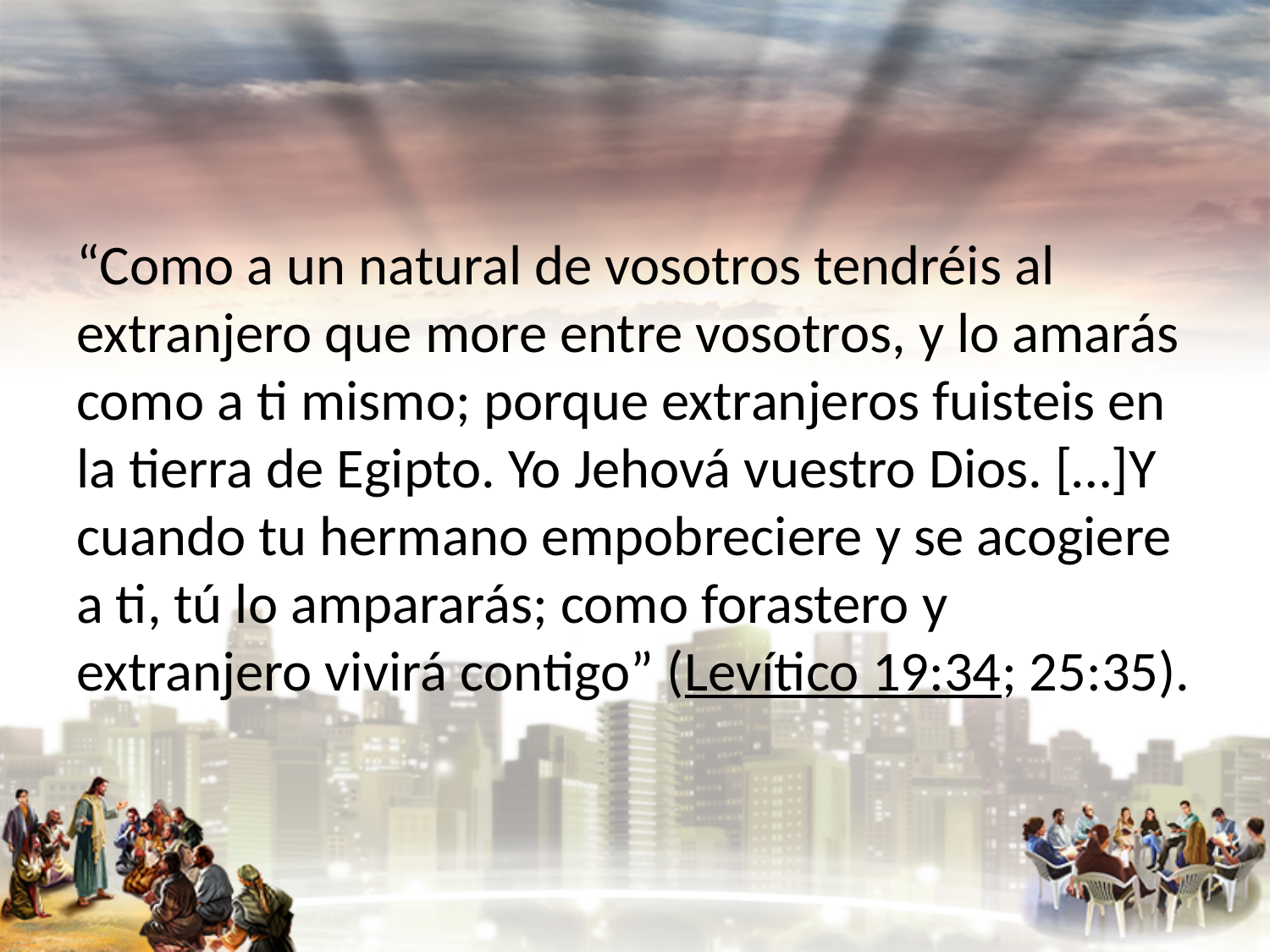

#
“Como a un natural de vosotros tendréis al extranjero que more entre vosotros, y lo amarás como a ti mismo; porque extranjeros fuisteis en la tierra de Egipto. Yo Jehová vuestro Dios. […]Y cuando tu hermano empobreciere y se acogiere a ti, tú lo ampararás; como forastero y extranjero vivirá contigo” (Levítico 19:34; 25:35).